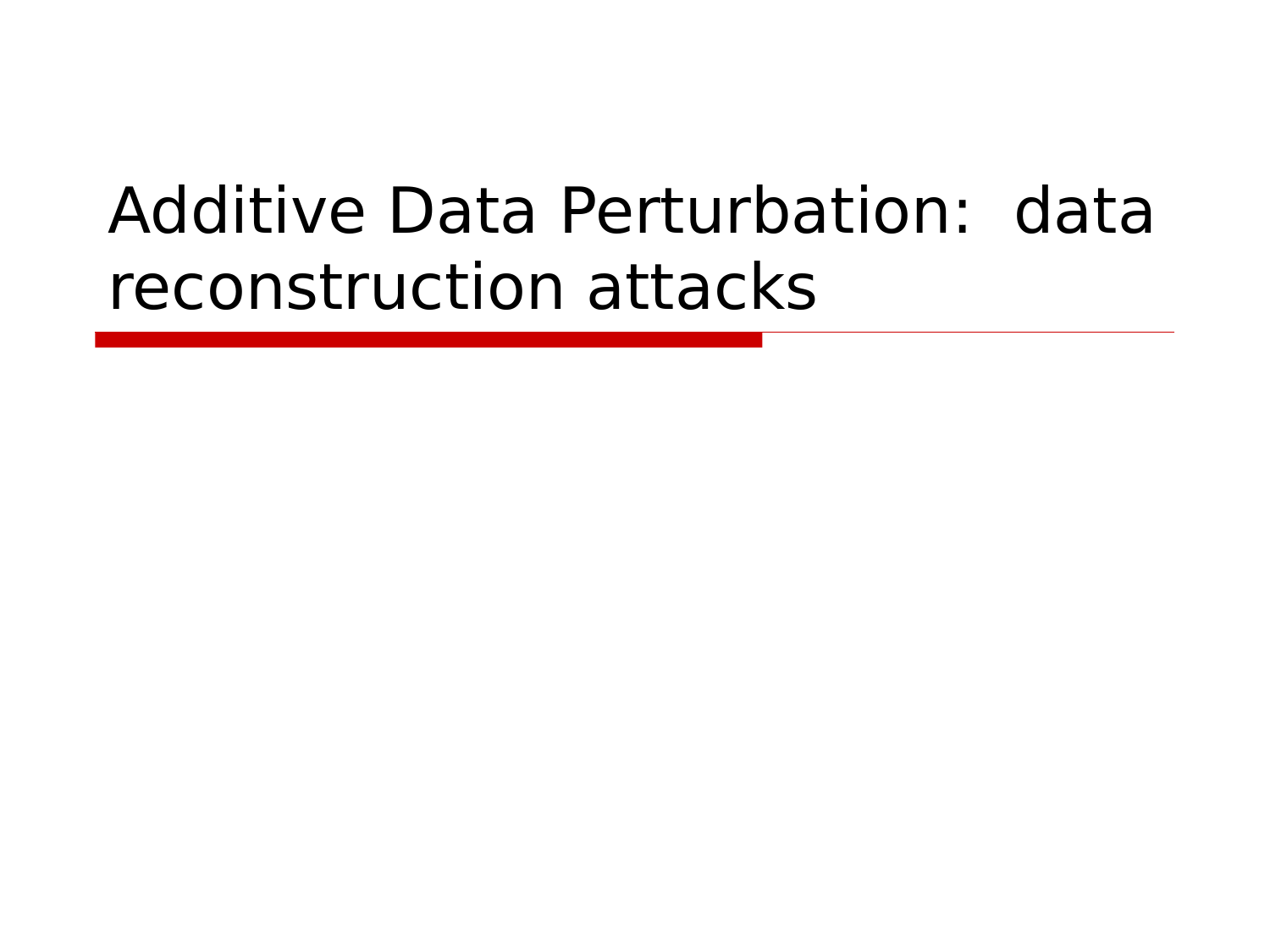

# Additive Data Perturbation:  data reconstruction attacks